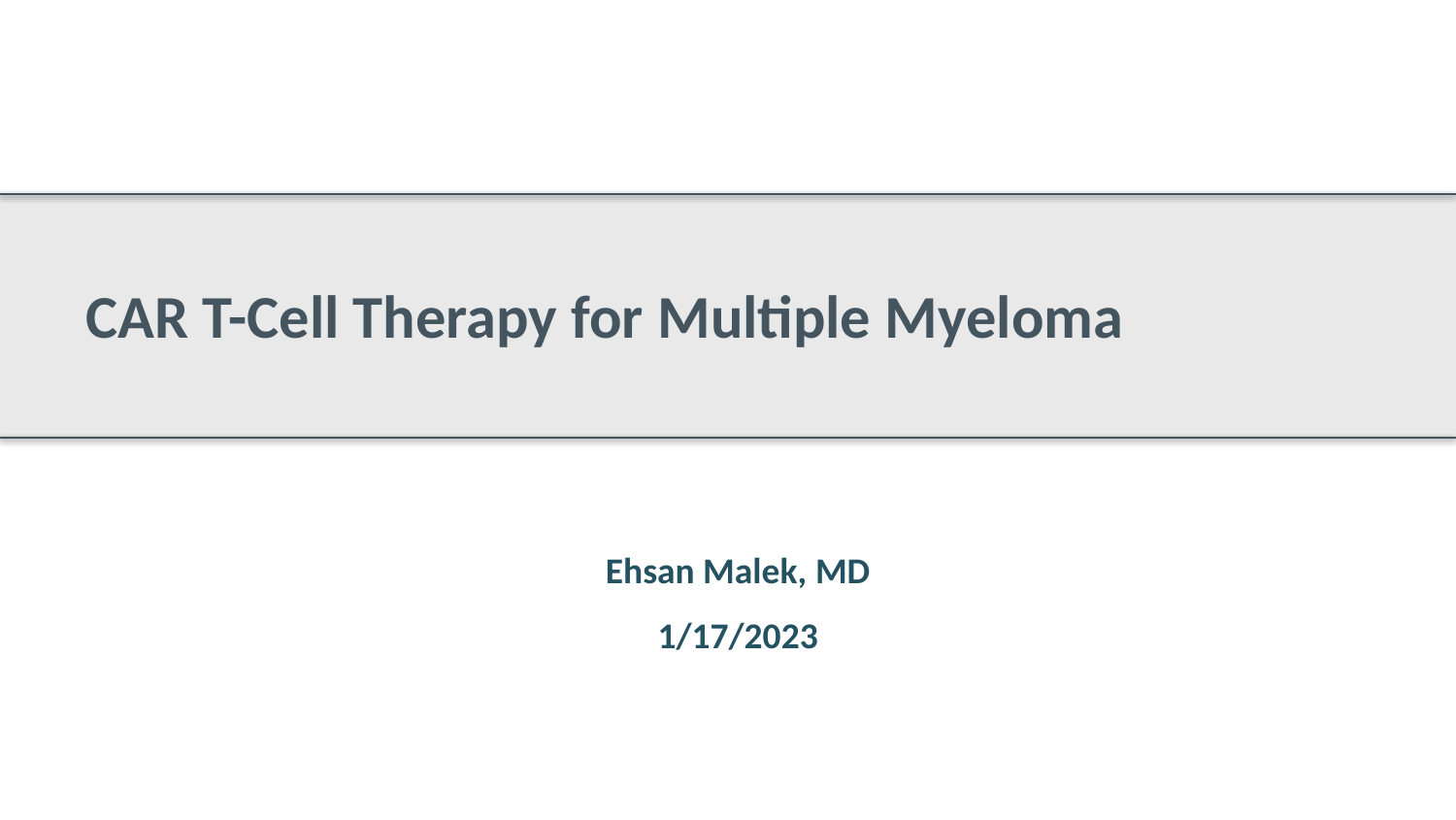

# CAR T-Cell Therapy for Multiple Myeloma
Ehsan Malek, MD
1/17/2023